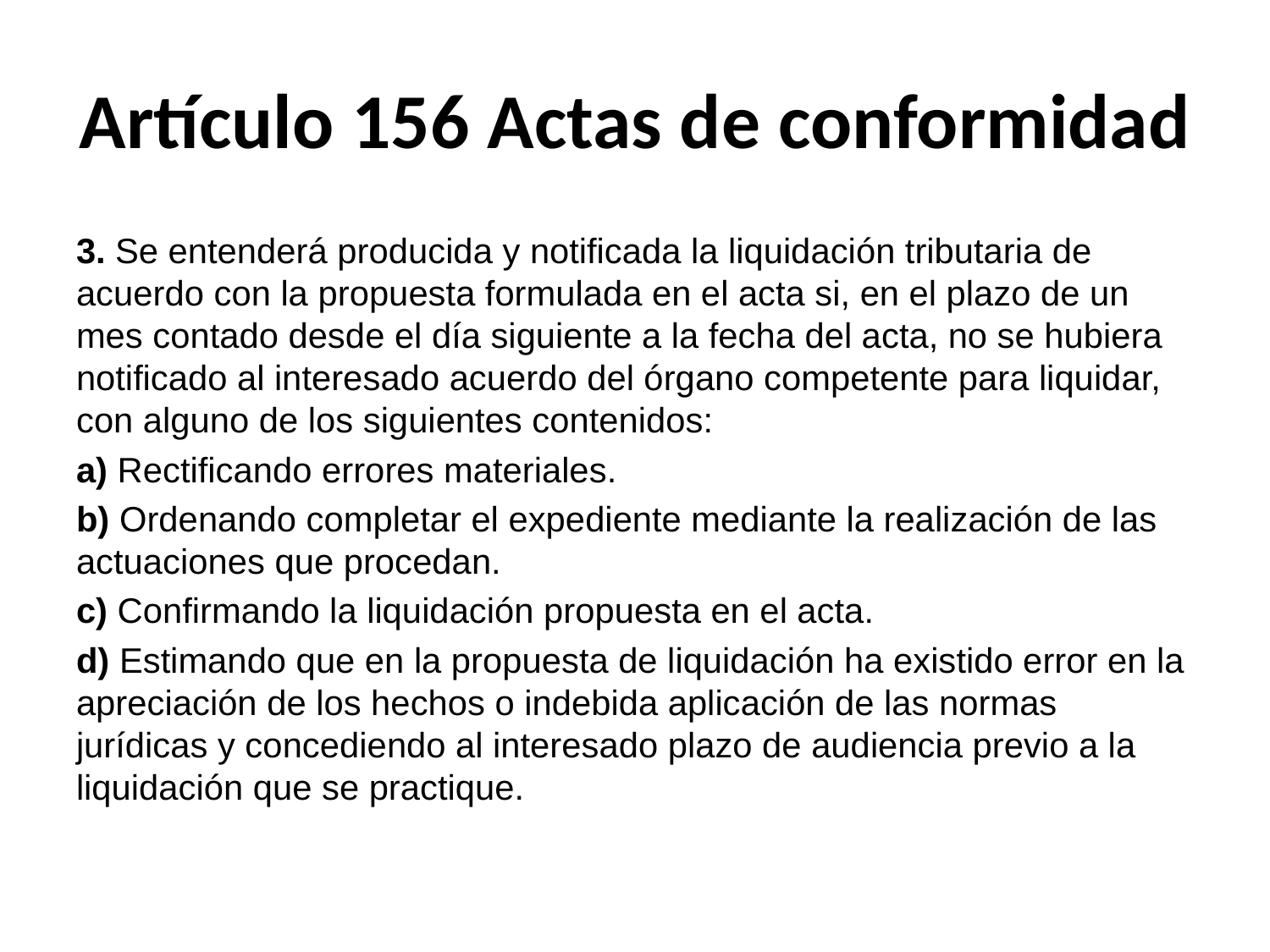

# Artículo 156 Actas de conformidad
3. Se entenderá producida y notificada la liquidación tributaria de acuerdo con la propuesta formulada en el acta si, en el plazo de un mes contado desde el día siguiente a la fecha del acta, no se hubiera notificado al interesado acuerdo del órgano competente para liquidar, con alguno de los siguientes contenidos:
a) Rectificando errores materiales.
b) Ordenando completar el expediente mediante la realización de las actuaciones que procedan.
c) Confirmando la liquidación propuesta en el acta.
d) Estimando que en la propuesta de liquidación ha existido error en la apreciación de los hechos o indebida aplicación de las normas jurídicas y concediendo al interesado plazo de audiencia previo a la liquidación que se practique.